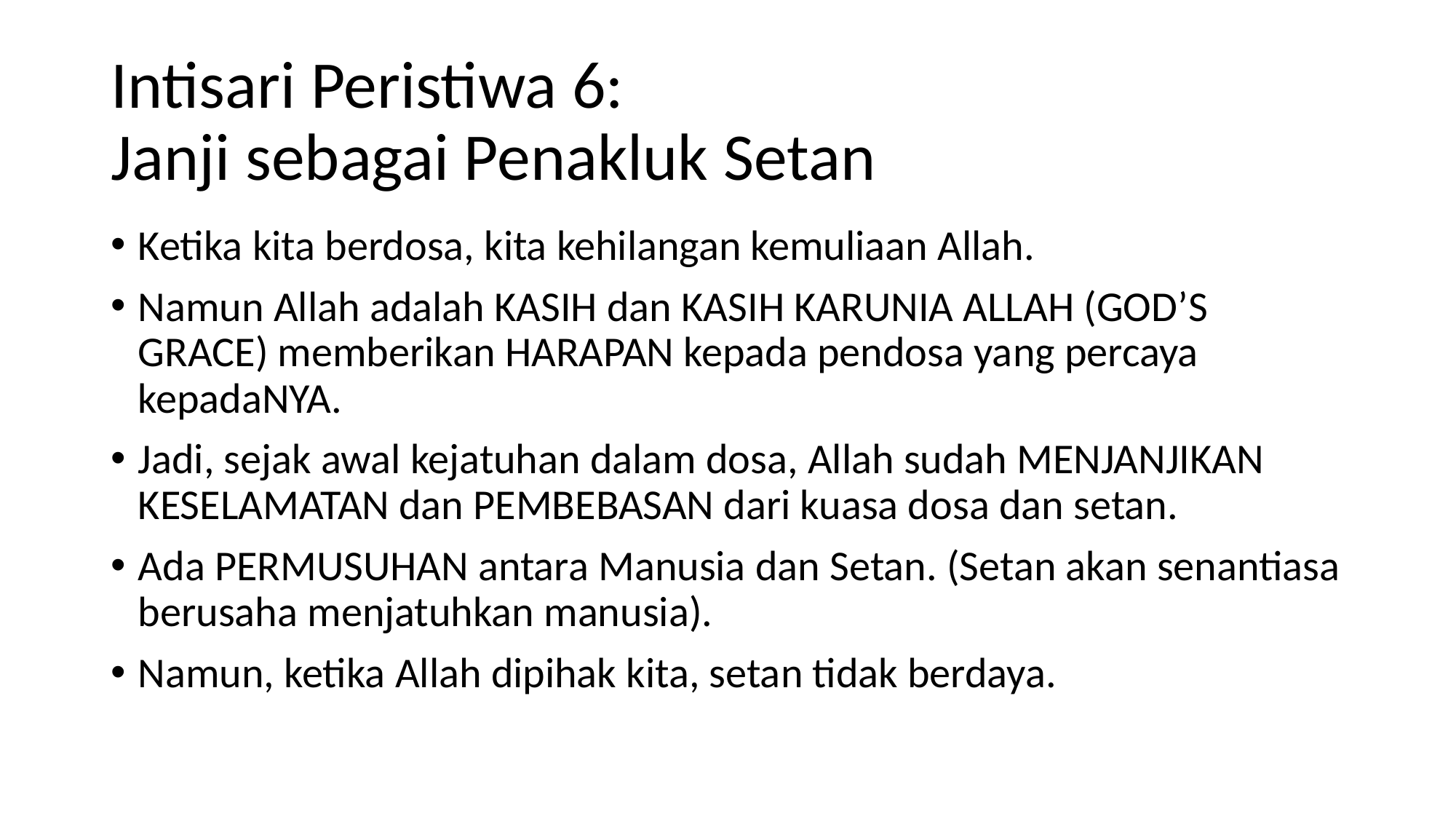

# Intisari Peristiwa 6: Janji sebagai Penakluk Setan
Ketika kita berdosa, kita kehilangan kemuliaan Allah.
Namun Allah adalah KASIH dan KASIH KARUNIA ALLAH (GOD’S GRACE) memberikan HARAPAN kepada pendosa yang percaya kepadaNYA.
Jadi, sejak awal kejatuhan dalam dosa, Allah sudah MENJANJIKAN KESELAMATAN dan PEMBEBASAN dari kuasa dosa dan setan.
Ada PERMUSUHAN antara Manusia dan Setan. (Setan akan senantiasa berusaha menjatuhkan manusia).
Namun, ketika Allah dipihak kita, setan tidak berdaya.